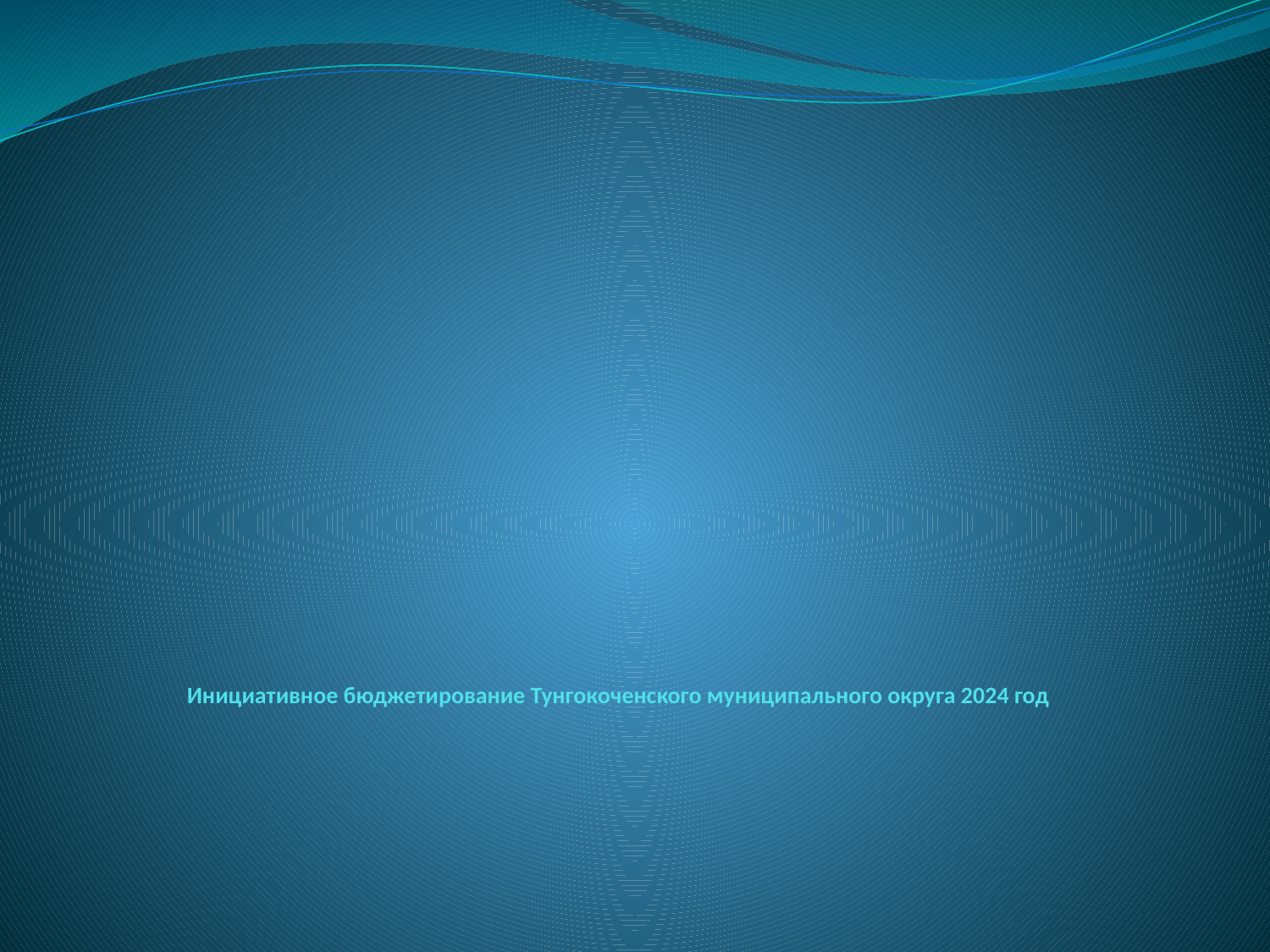

# Инициативное бюджетирование Тунгокоченского муниципального округа 2024 год